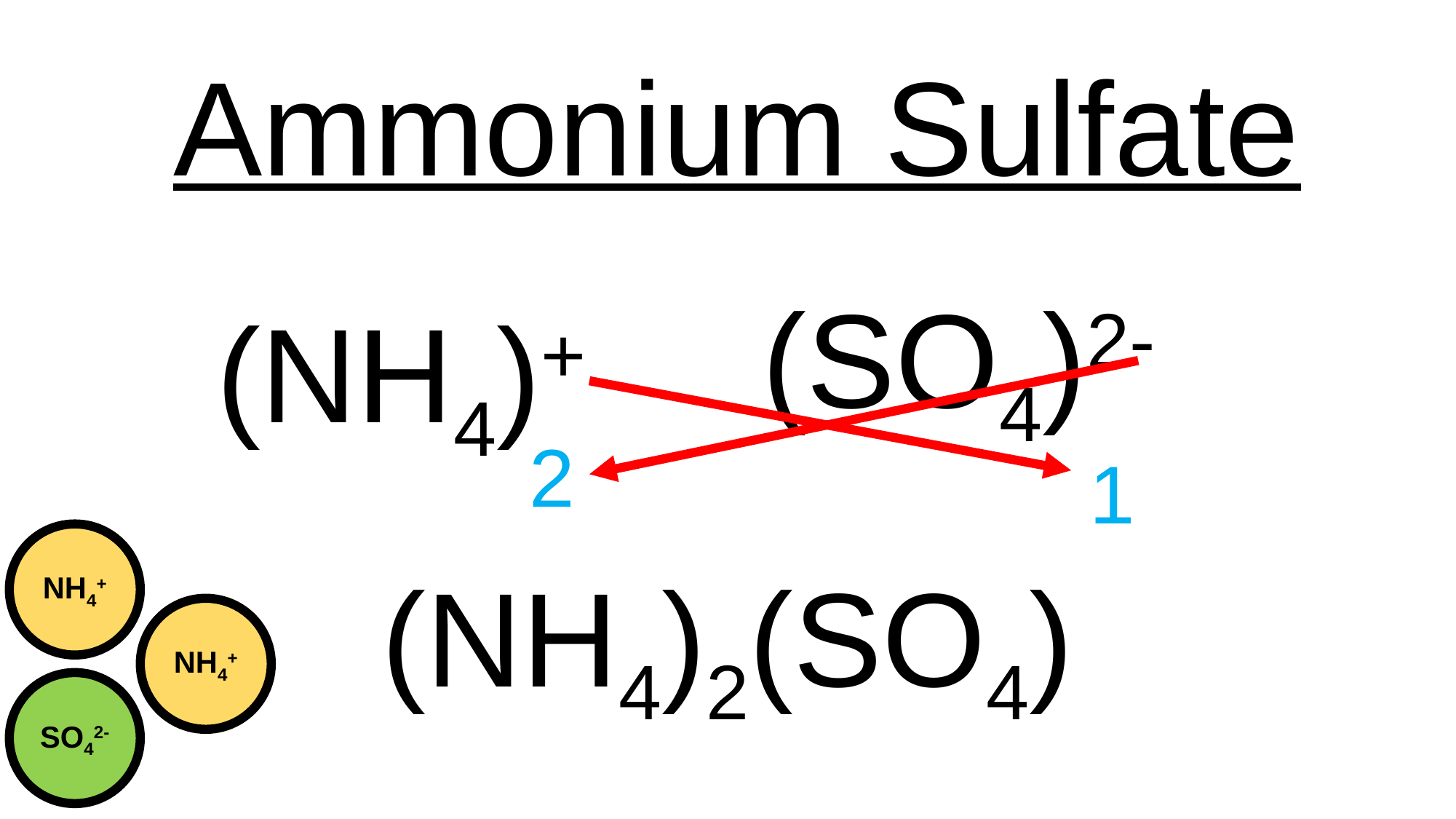

Ammonium Sulfate
(SO4)2-
(NH4)+
2
1
NH4+
(NH4)2(SO4)
NH4+
SO42-